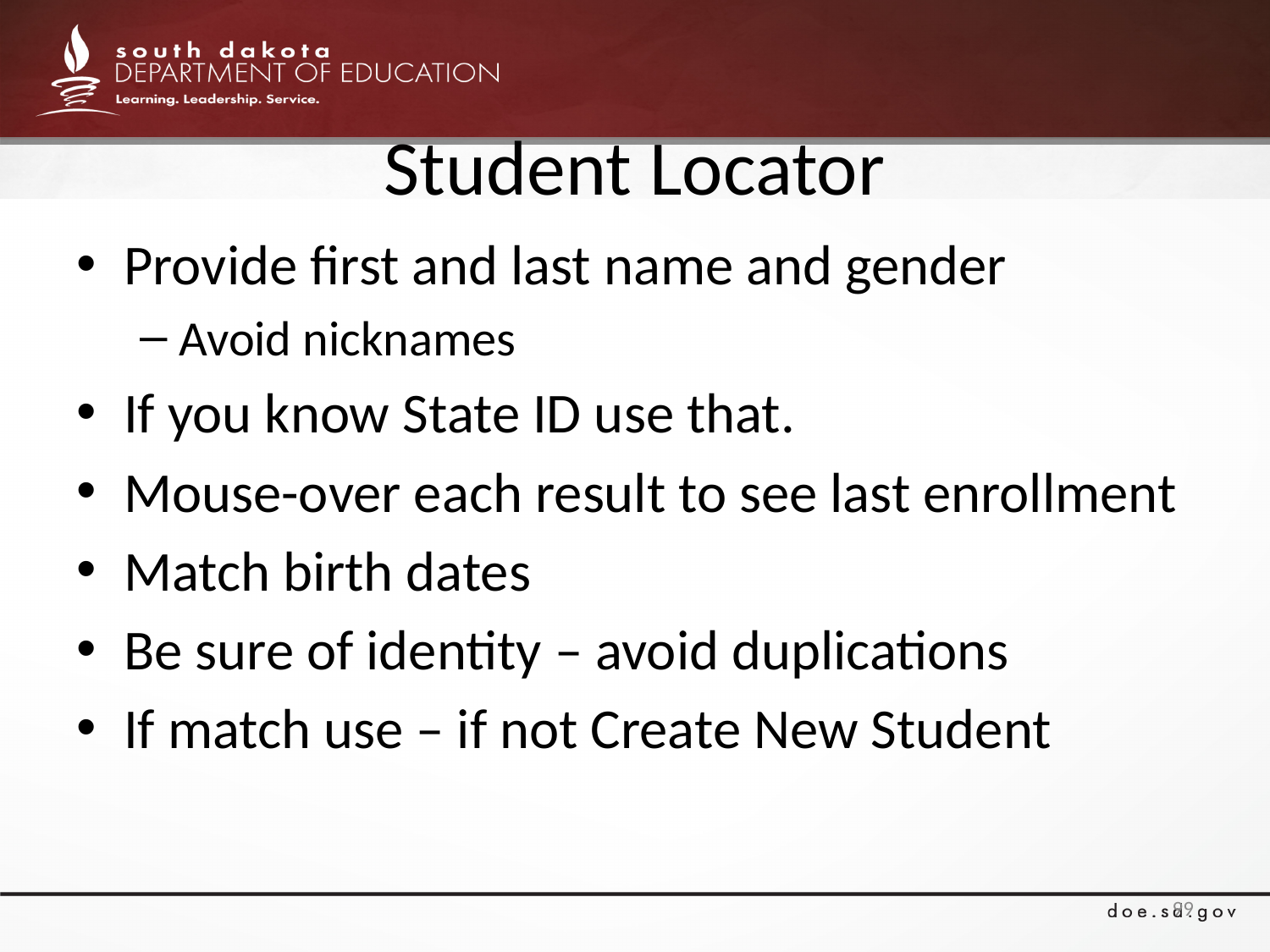

# Student Locator
Provide first and last name and gender
Avoid nicknames
If you know State ID use that.
Mouse-over each result to see last enrollment
Match birth dates
Be sure of identity – avoid duplications
If match use – if not Create New Student

99